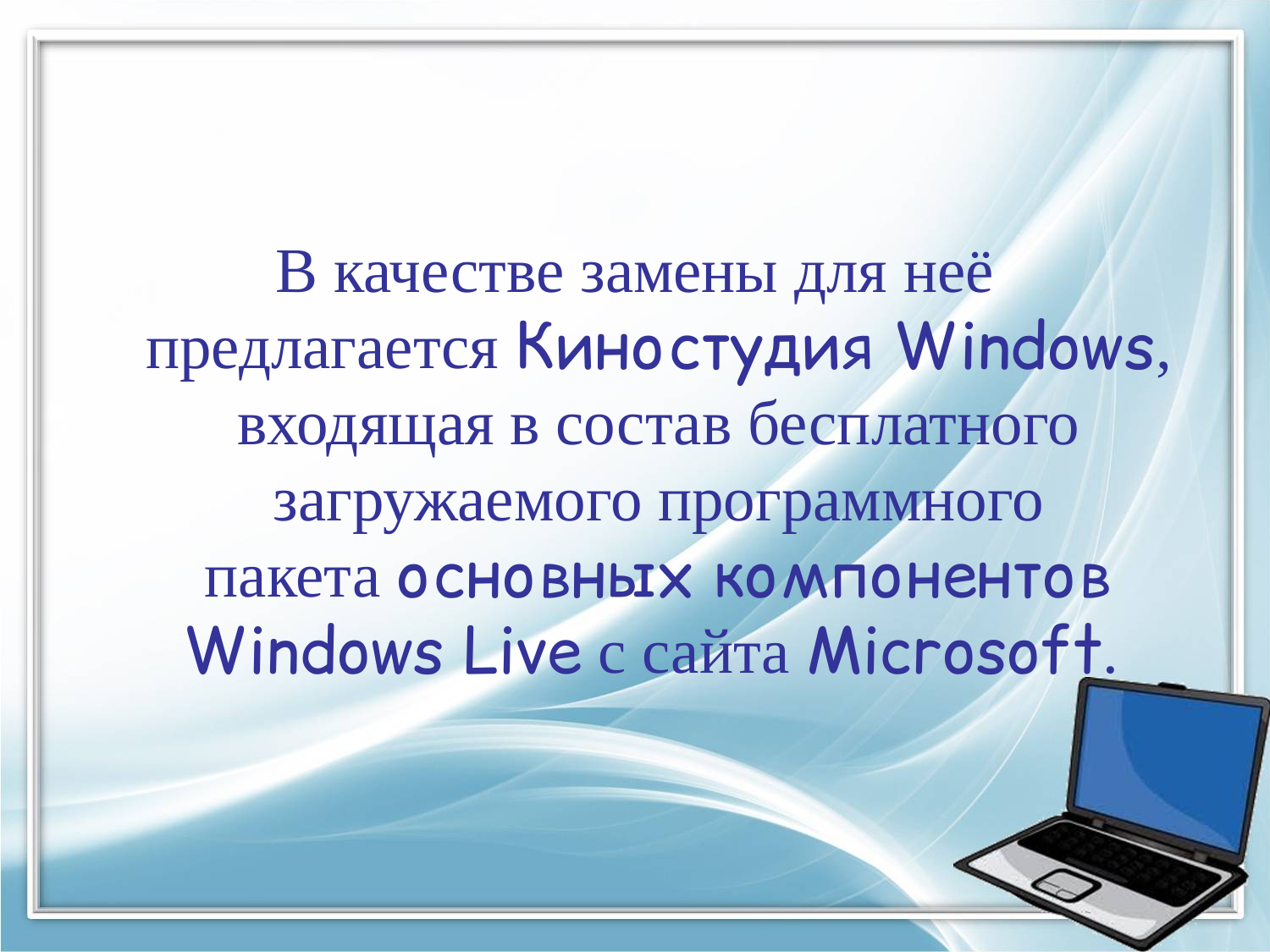

В качестве замены для неё предлагается Киностудия Windows, входящая в состав бесплатного загружаемого программного пакета основных компонентов Windows Live с сайта Microsoft.